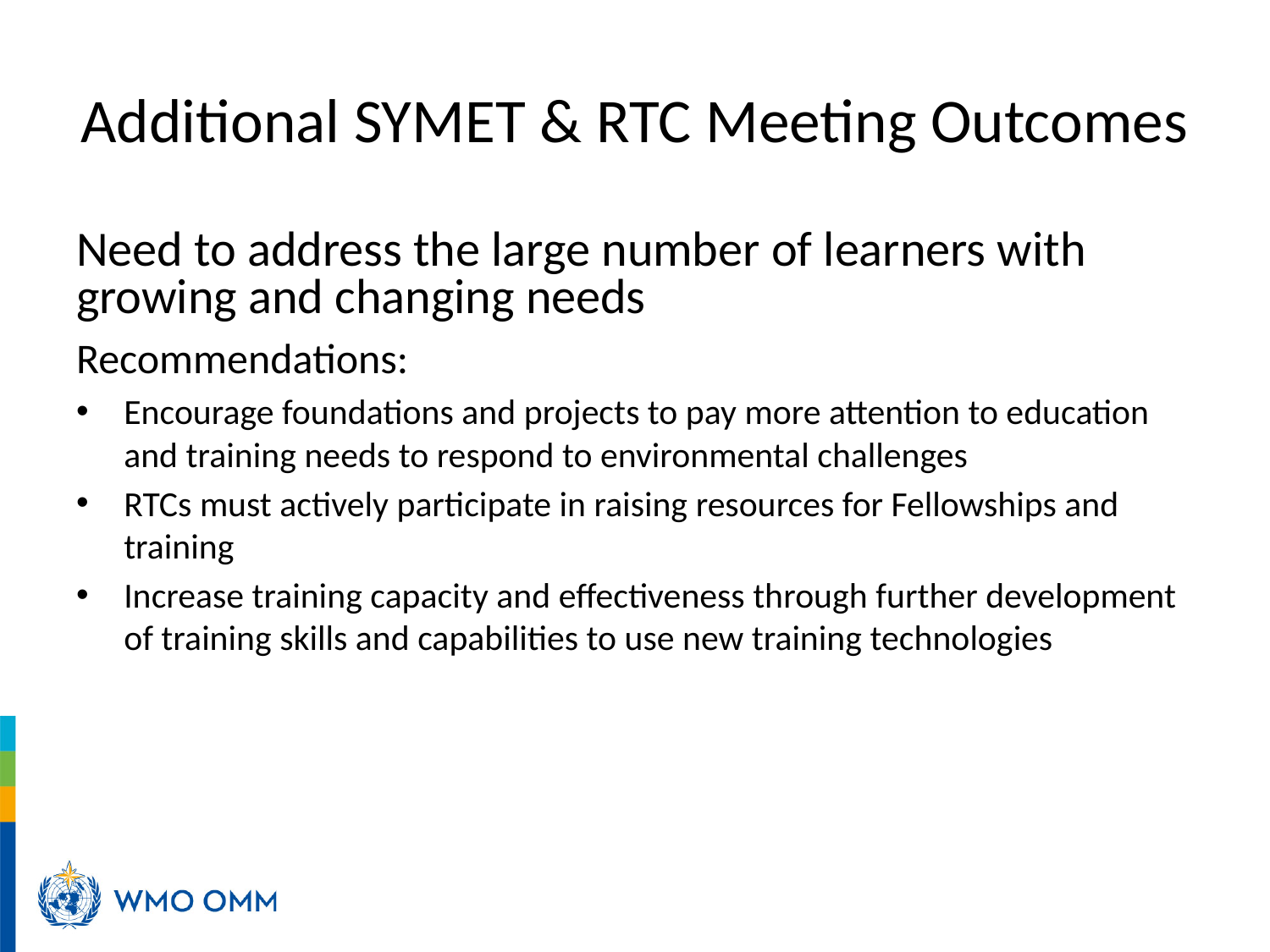

# Additional SYMET & RTC Meeting Outcomes
Need to address the large number of learners with growing and changing needs
Recommendations:
Encourage foundations and projects to pay more attention to education and training needs to respond to environmental challenges
RTCs must actively participate in raising resources for Fellowships and training
Increase training capacity and effectiveness through further development of training skills and capabilities to use new training technologies